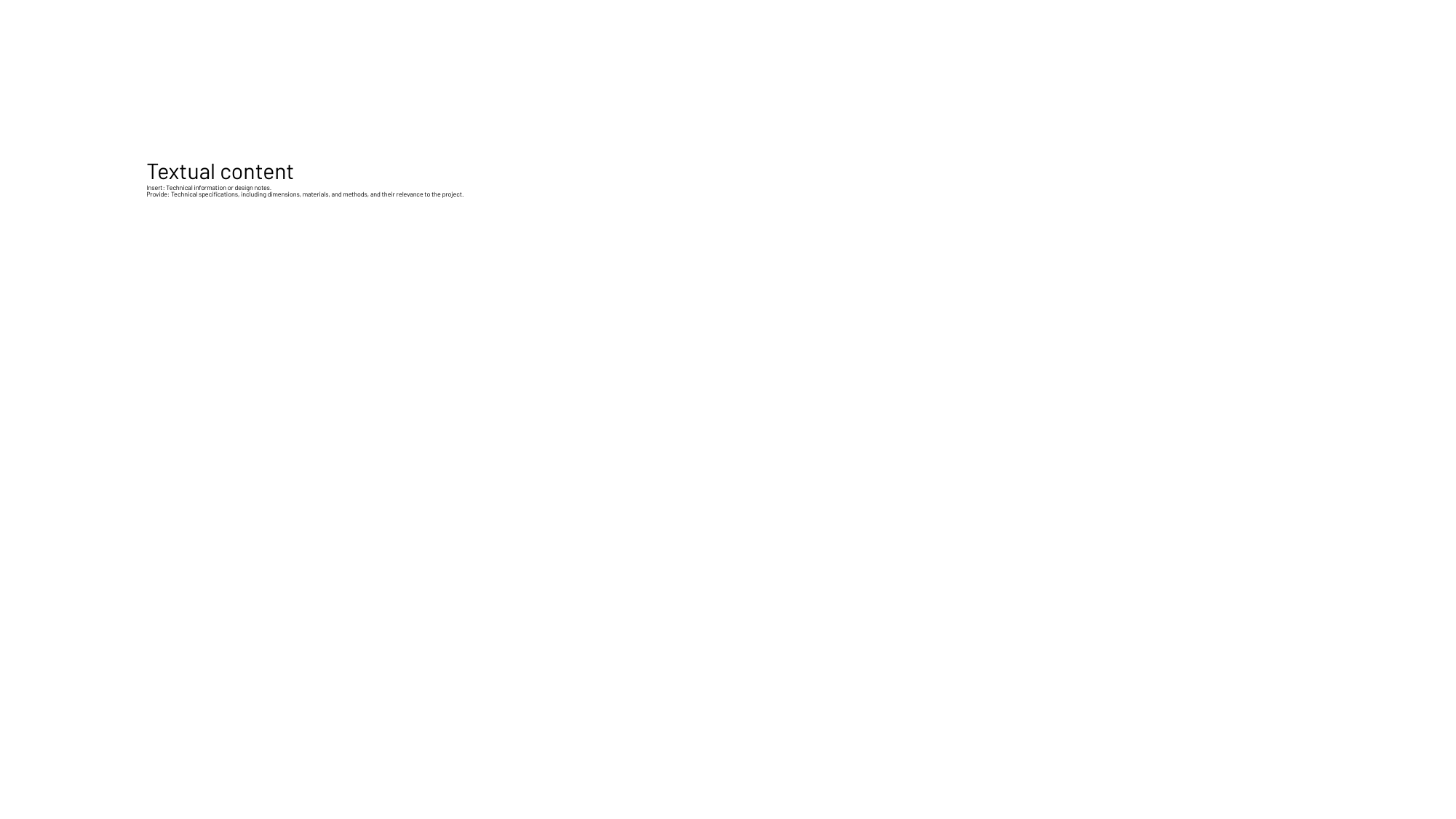

# Textual content Insert: Technical information or design notes. Provide: Technical specifications, including dimensions, materials, and methods, and their relevance to the project.